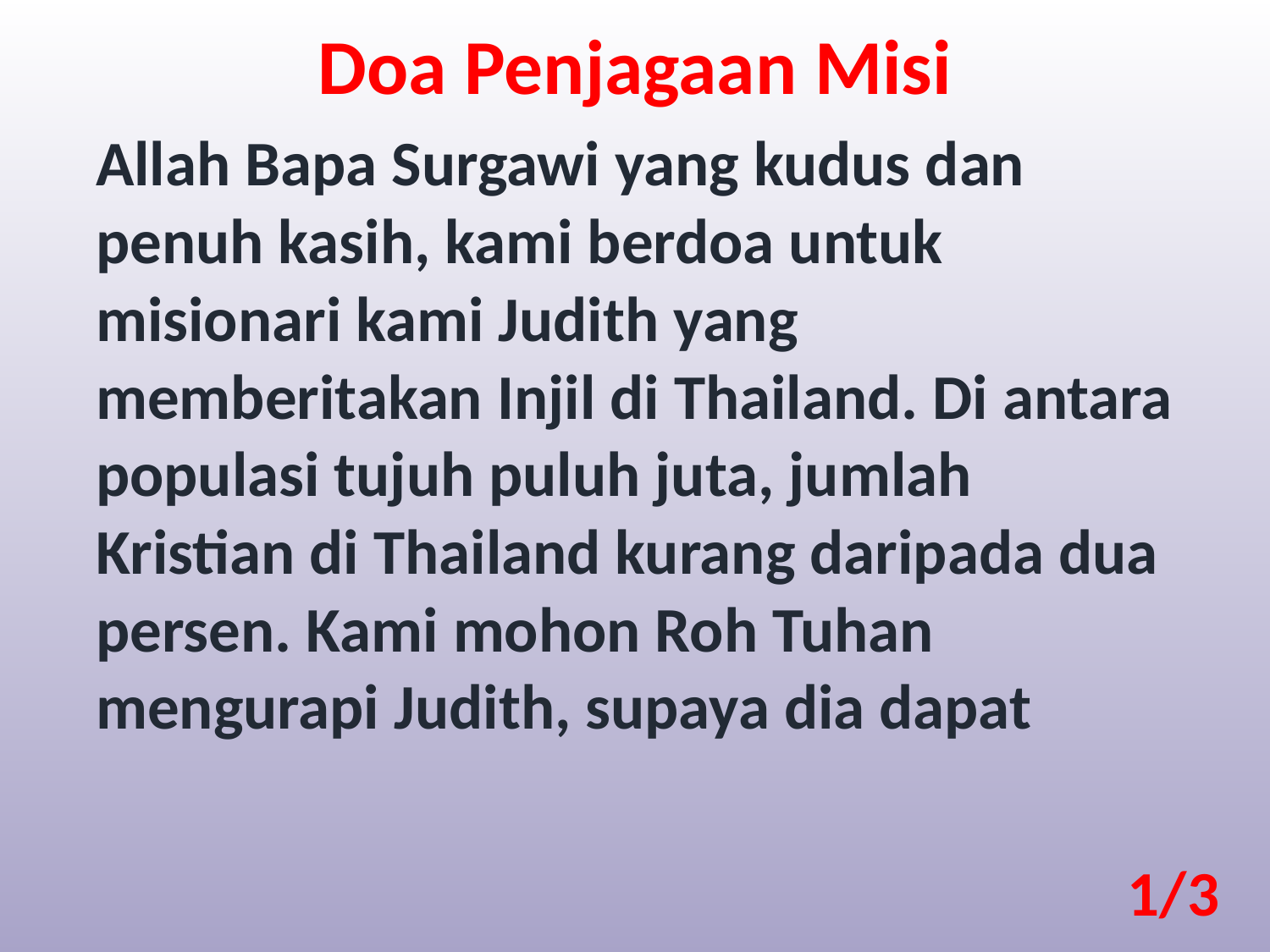

Doa Penjagaan Misi
Allah Bapa Surgawi yang kudus dan penuh kasih, kami berdoa untuk misionari kami Judith yang memberitakan Injil di Thailand. Di antara populasi tujuh puluh juta, jumlah Kristian di Thailand kurang daripada dua persen. Kami mohon Roh Tuhan mengurapi Judith, supaya dia dapat
1/3